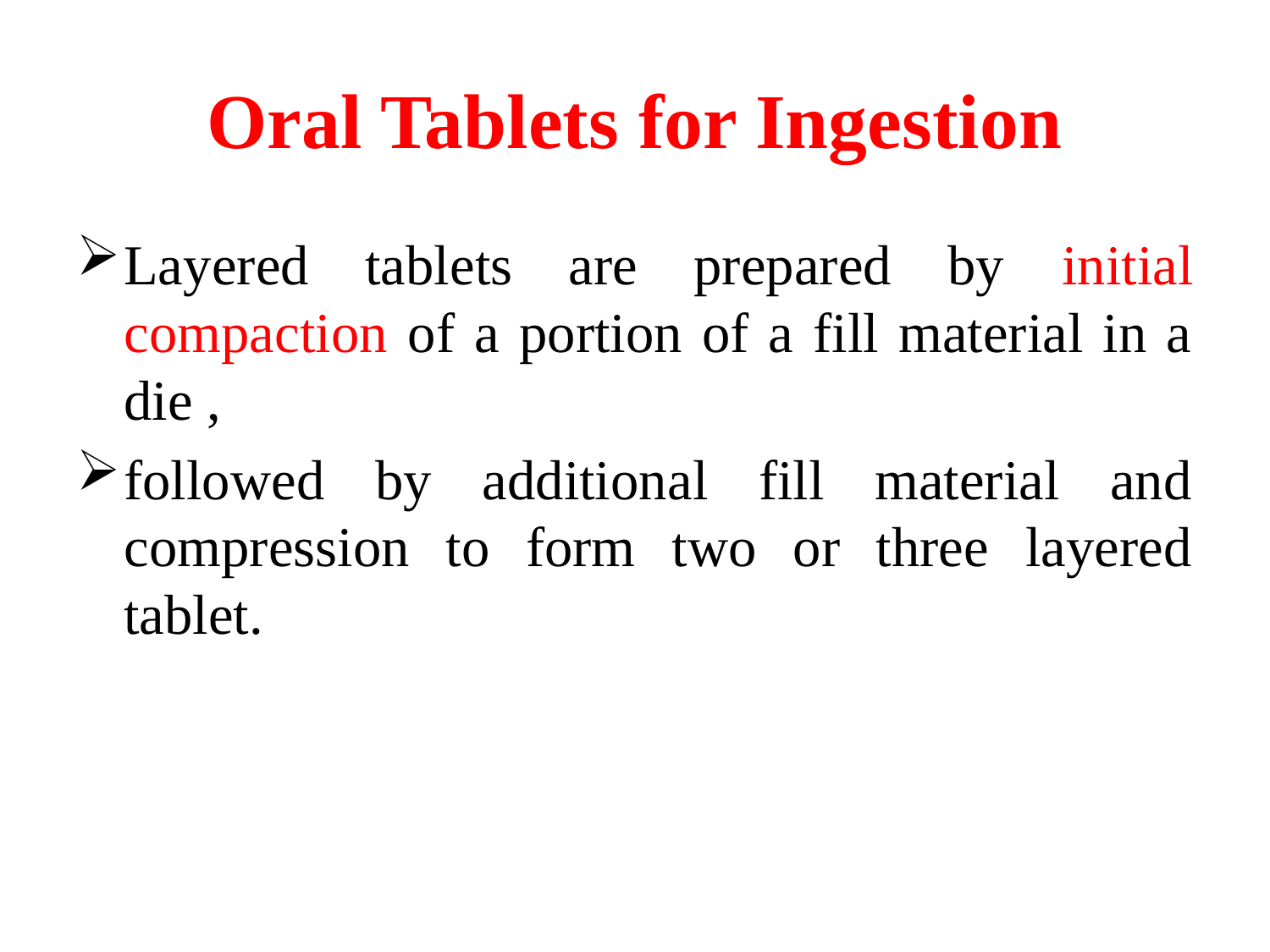

# Oral Tablets for Ingestion
Layered tablets are prepared by initial compaction of a portion of a fill material in a die ,
followed by additional fill material and compression to form two or three layered tablet.